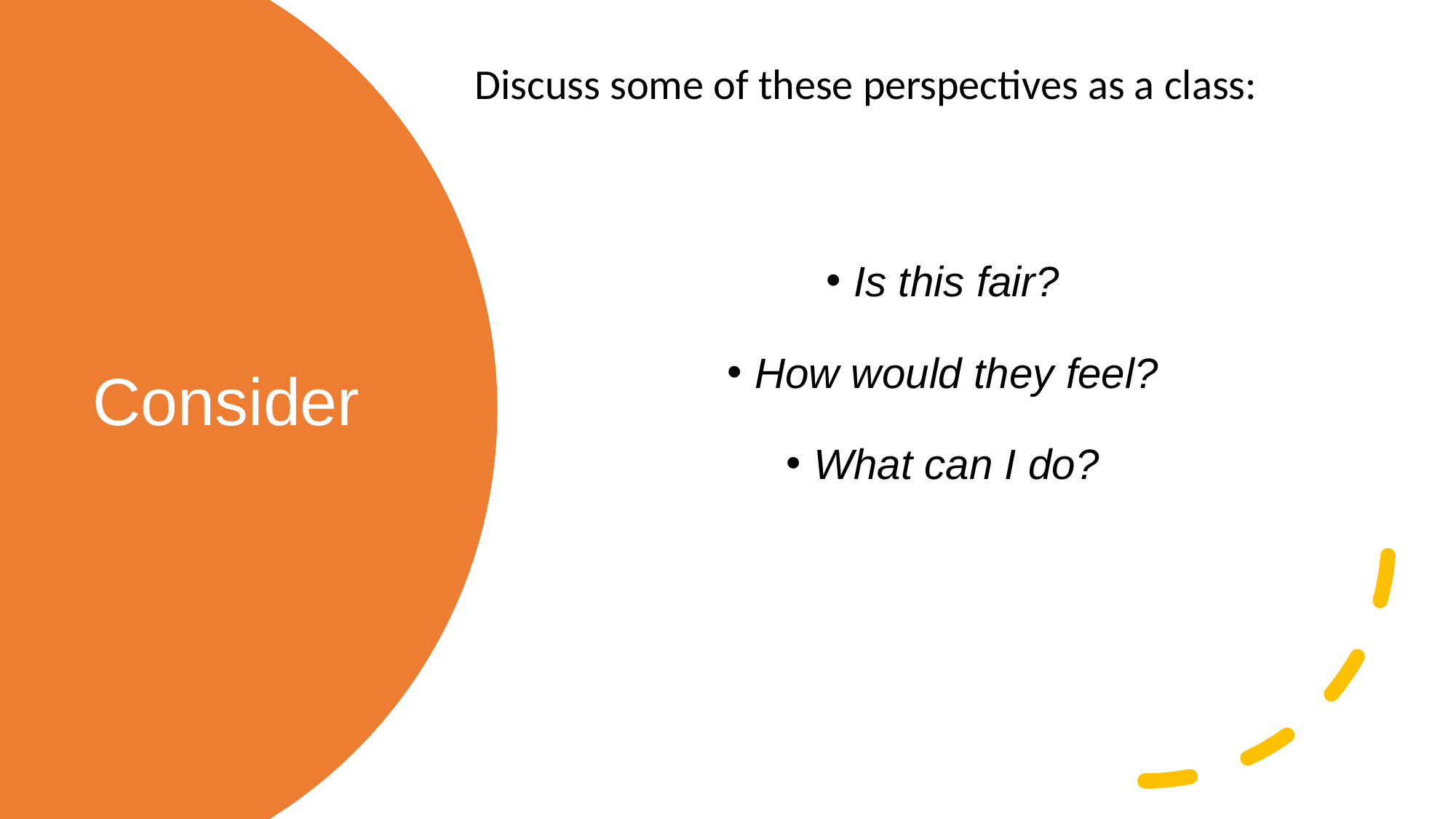

Discuss some of these perspectives as a class:
Is this fair?
How would they feel?
What can I do?

# Consider